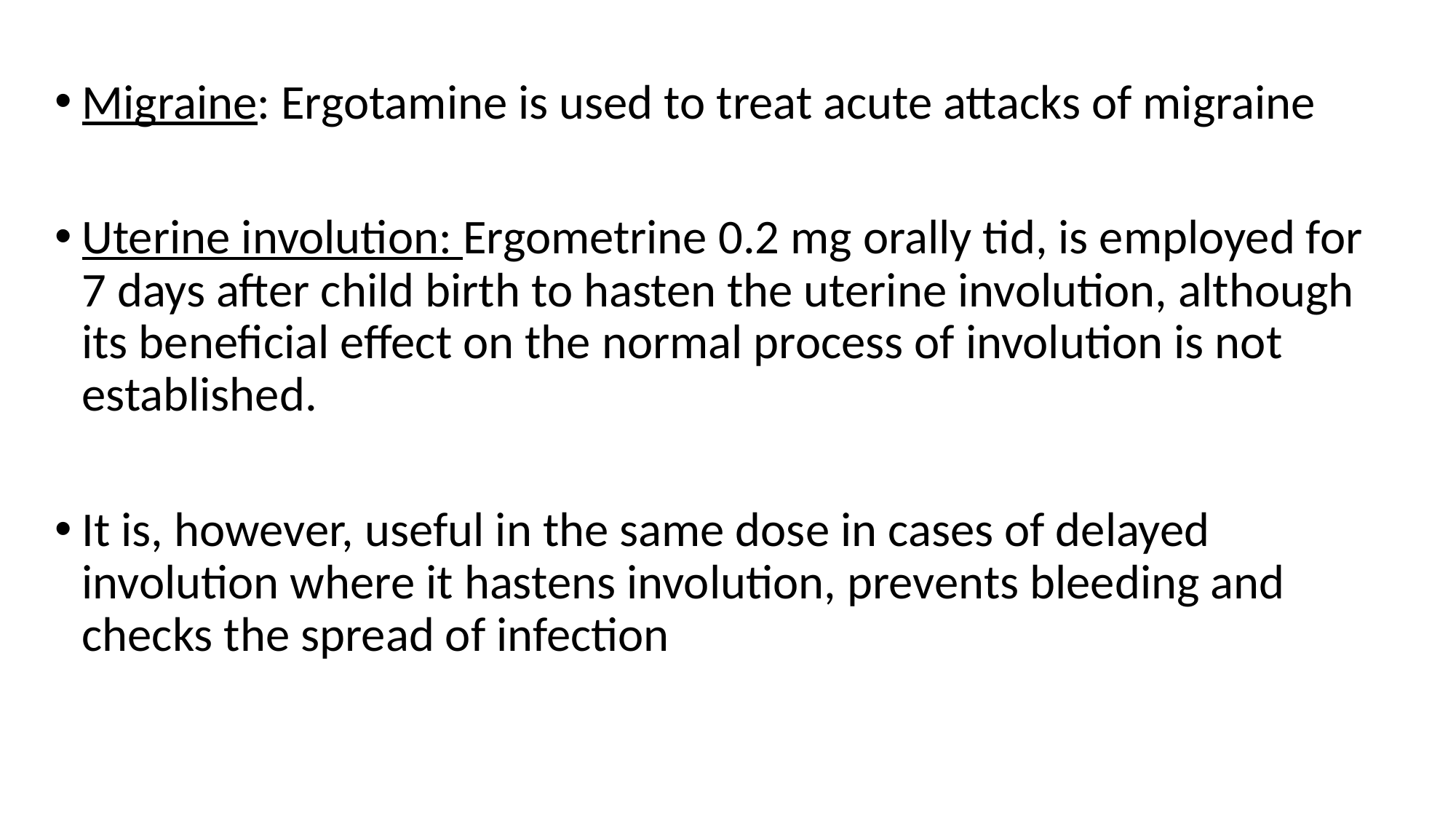

Migraine: Ergotamine is used to treat acute attacks of migraine

Uterine involution: Ergometrine 0.2 mg orally tid, is employed for 7 days after child birth to hasten the uterine involution, although its beneficial effect on the normal process of involution is not established.

It is, however, useful in the same dose in cases of delayed involution where it hastens involution, prevents bleeding and checks the spread of infection